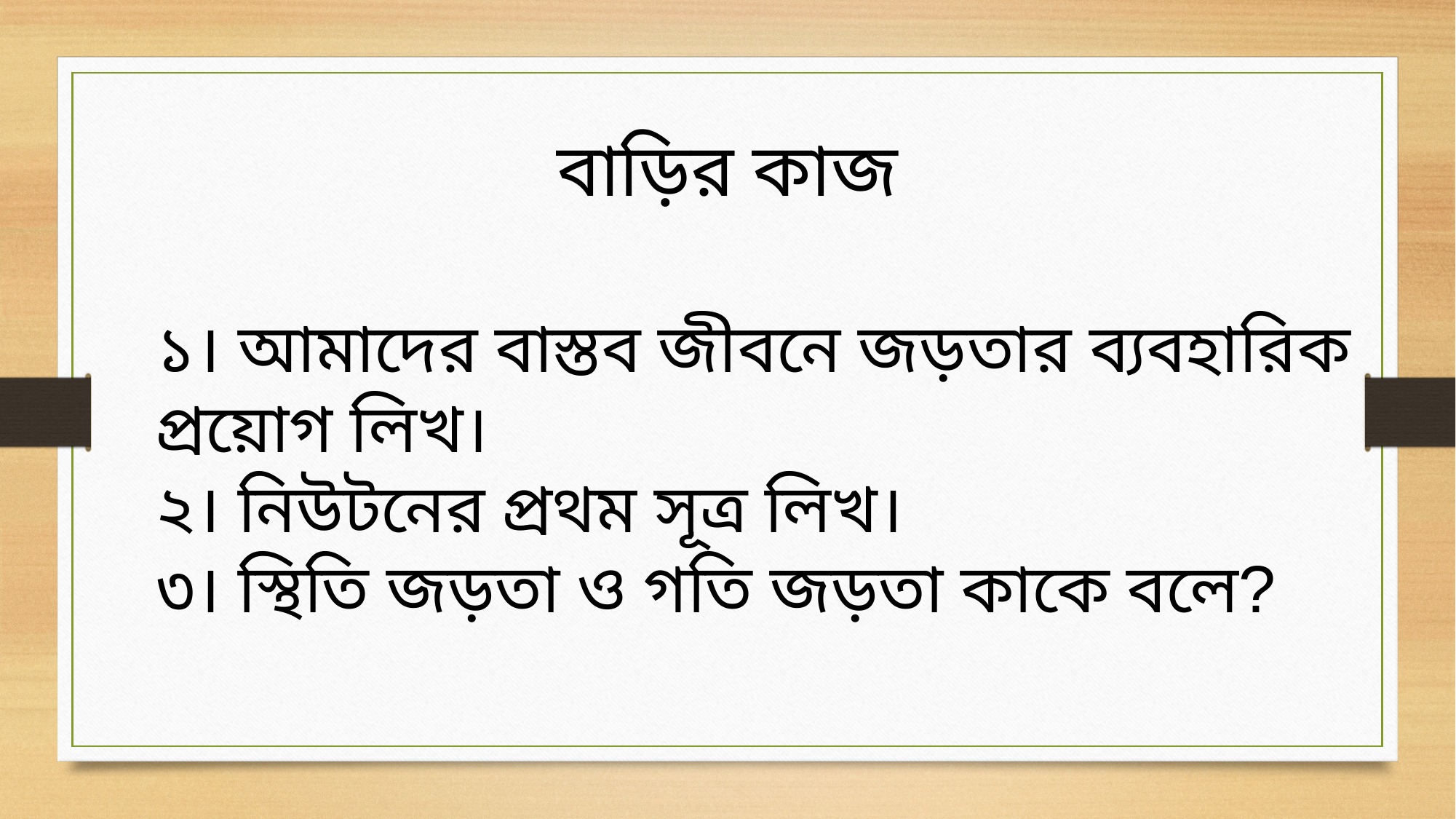

বাড়ির কাজ
১। আমাদের বাস্তব জীবনে জড়তার ব্যবহারিক প্রয়োগ লিখ।
২। নিউটনের প্রথম সূত্র লিখ।
৩। স্থিতি জড়তা ও গতি জড়তা কাকে বলে?